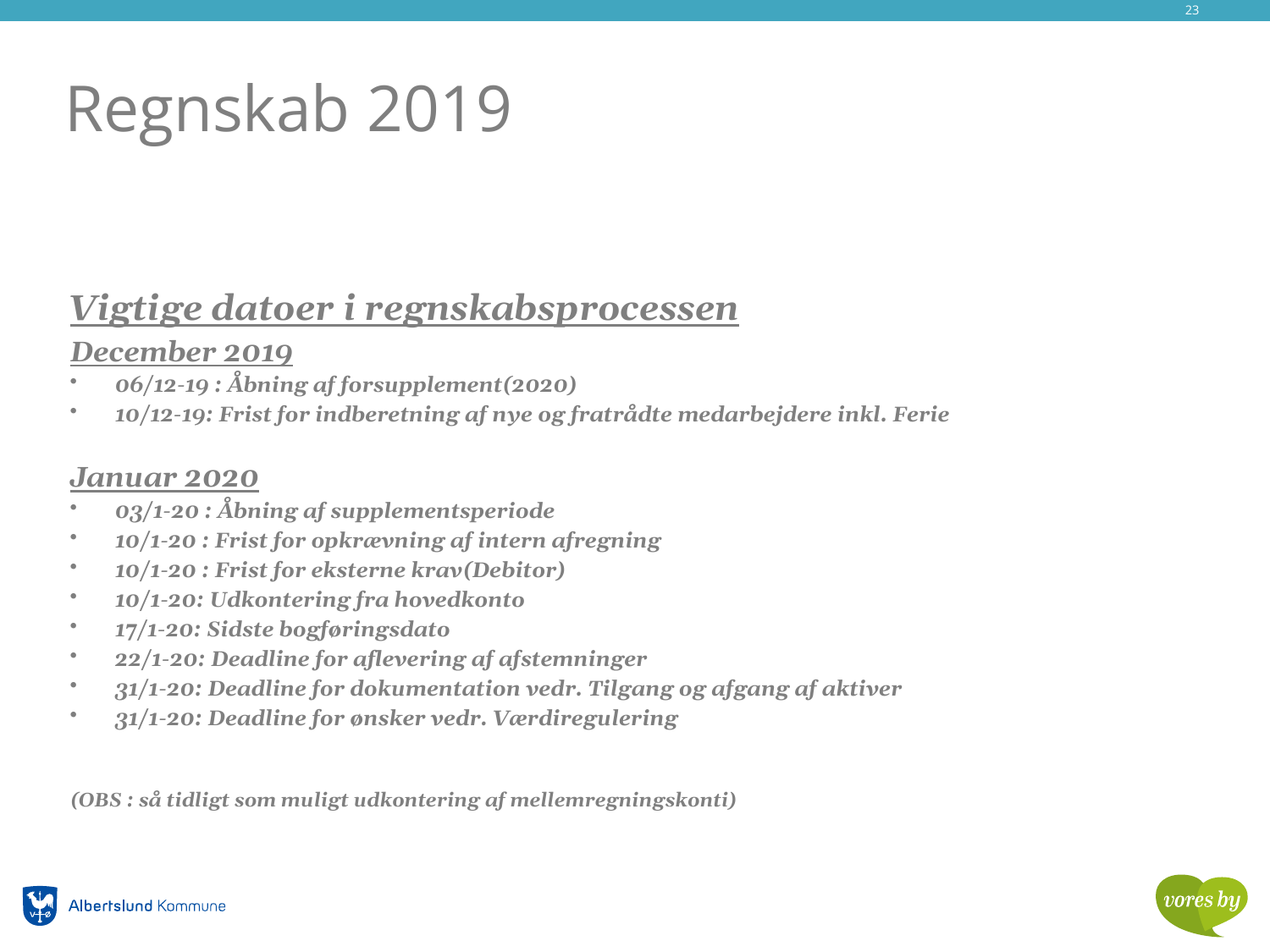

23
# Regnskab 2019

Vigtige datoer i regnskabsprocessen
December 2019
06/12-19 : Åbning af forsupplement(2020)
10/12-19: Frist for indberetning af nye og fratrådte medarbejdere inkl. Ferie

Januar 2020
03/1-20 : Åbning af supplementsperiode
10/1-20 : Frist for opkrævning af intern afregning
10/1-20 : Frist for eksterne krav(Debitor)
10/1-20: Udkontering fra hovedkonto
17/1-20: Sidste bogføringsdato
22/1-20: Deadline for aflevering af afstemninger
31/1-20: Deadline for dokumentation vedr. Tilgang og afgang af aktiver
31/1-20: Deadline for ønsker vedr. Værdiregulering

(OBS : så tidligt som muligt udkontering af mellemregningskonti)